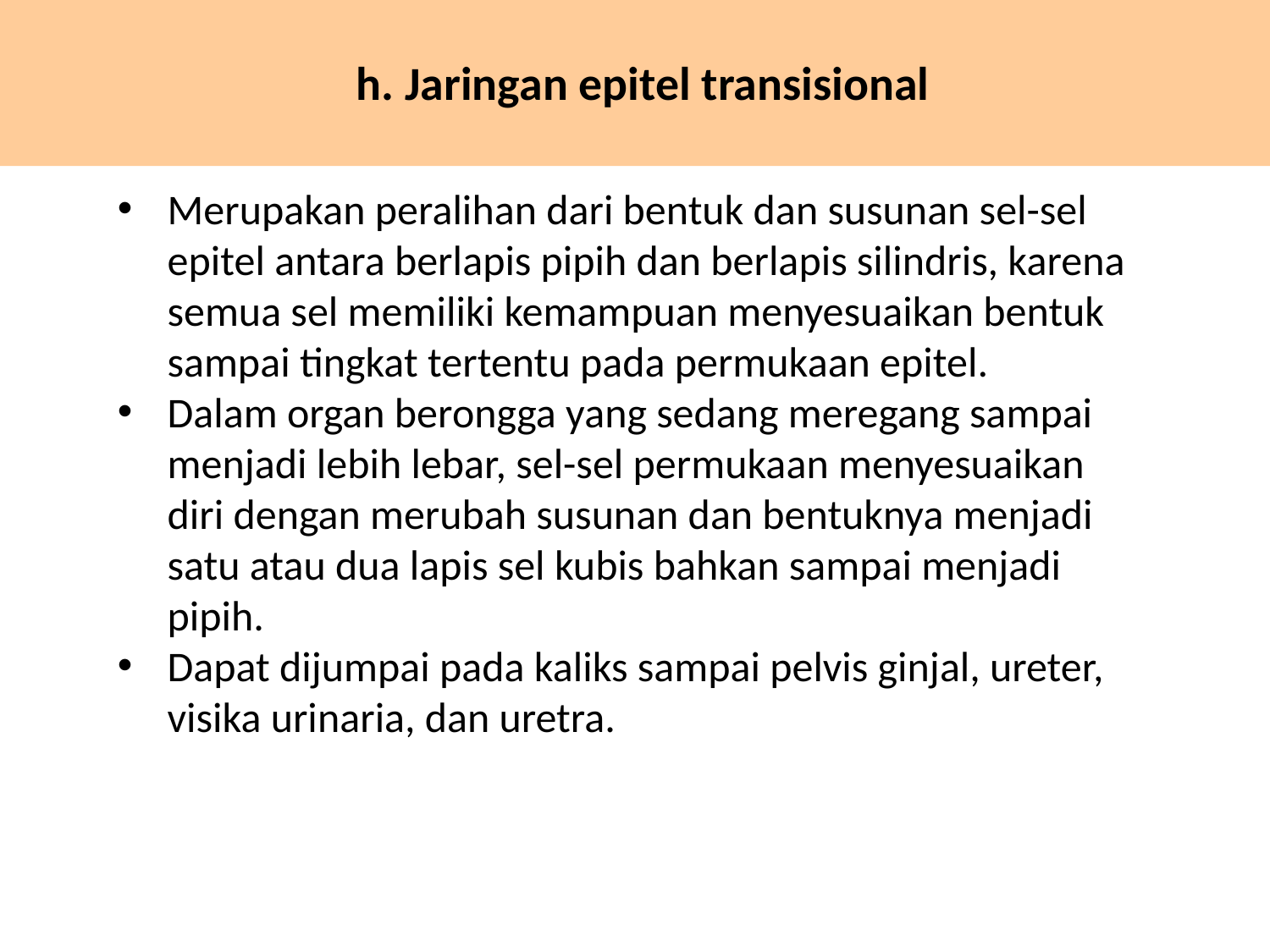

# h. Jaringan epitel transisional
Merupakan peralihan dari bentuk dan susunan sel-sel epitel antara berlapis pipih dan berlapis silindris, karena semua sel memiliki kemampuan menyesuaikan bentuk sampai tingkat tertentu pada permukaan epitel.
Dalam organ berongga yang sedang meregang sampai menjadi lebih lebar, sel-sel permukaan menyesuaikan diri dengan merubah susunan dan bentuknya menjadi satu atau dua lapis sel kubis bahkan sampai menjadi pipih.
Dapat dijumpai pada kaliks sampai pelvis ginjal, ureter, visika urinaria, dan uretra.